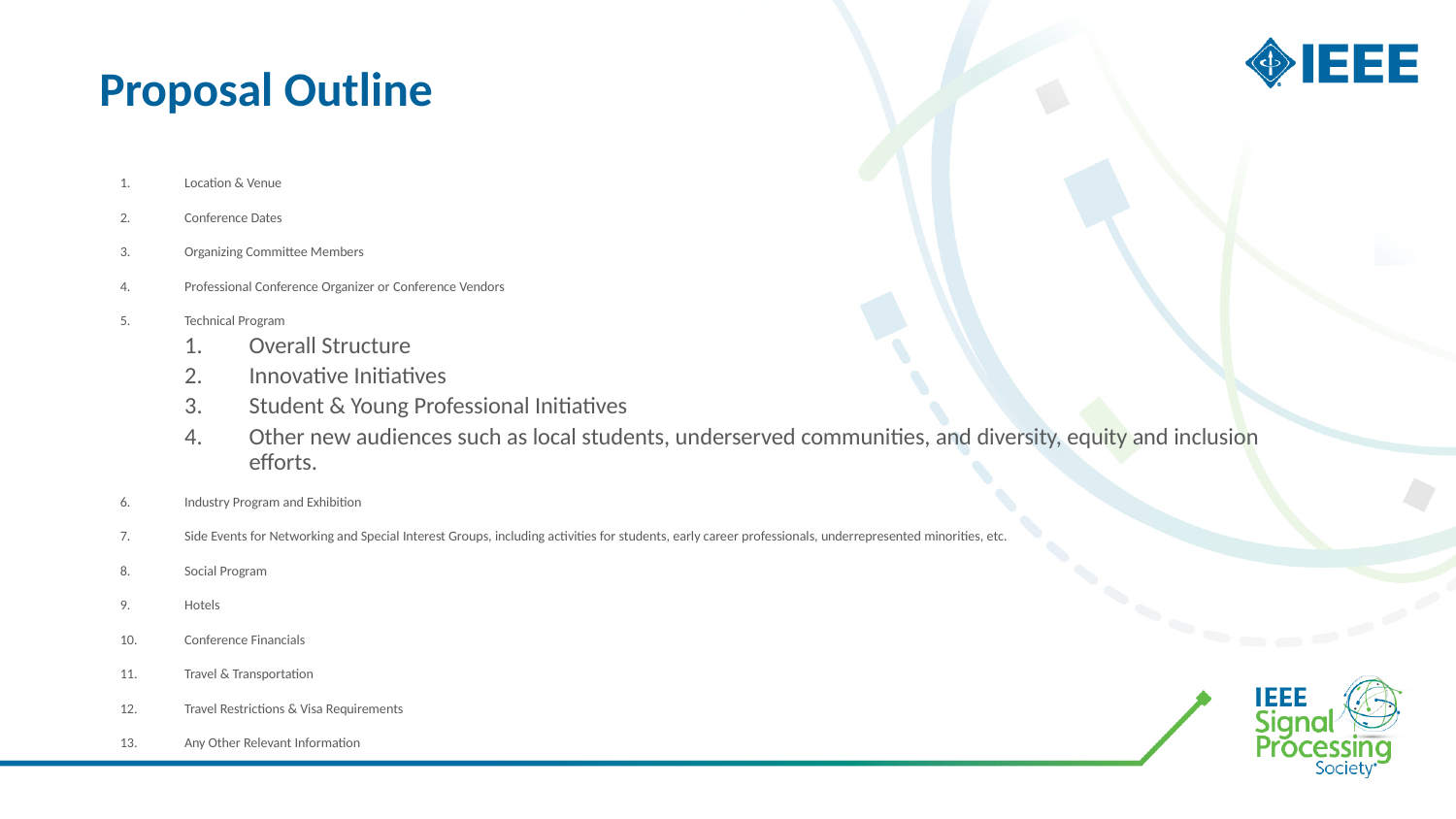

# Proposal Outline
Location & Venue
Conference Dates
Organizing Committee Members
Professional Conference Organizer or Conference Vendors
Technical Program
Overall Structure
Innovative Initiatives
Student & Young Professional Initiatives
Other new audiences such as local students, underserved communities, and diversity, equity and inclusion efforts.
Industry Program and Exhibition
Side Events for Networking and Special Interest Groups, including activities for students, early career professionals, underrepresented minorities, etc.
Social Program
Hotels
Conference Financials
Travel & Transportation
Travel Restrictions & Visa Requirements
Any Other Relevant Information